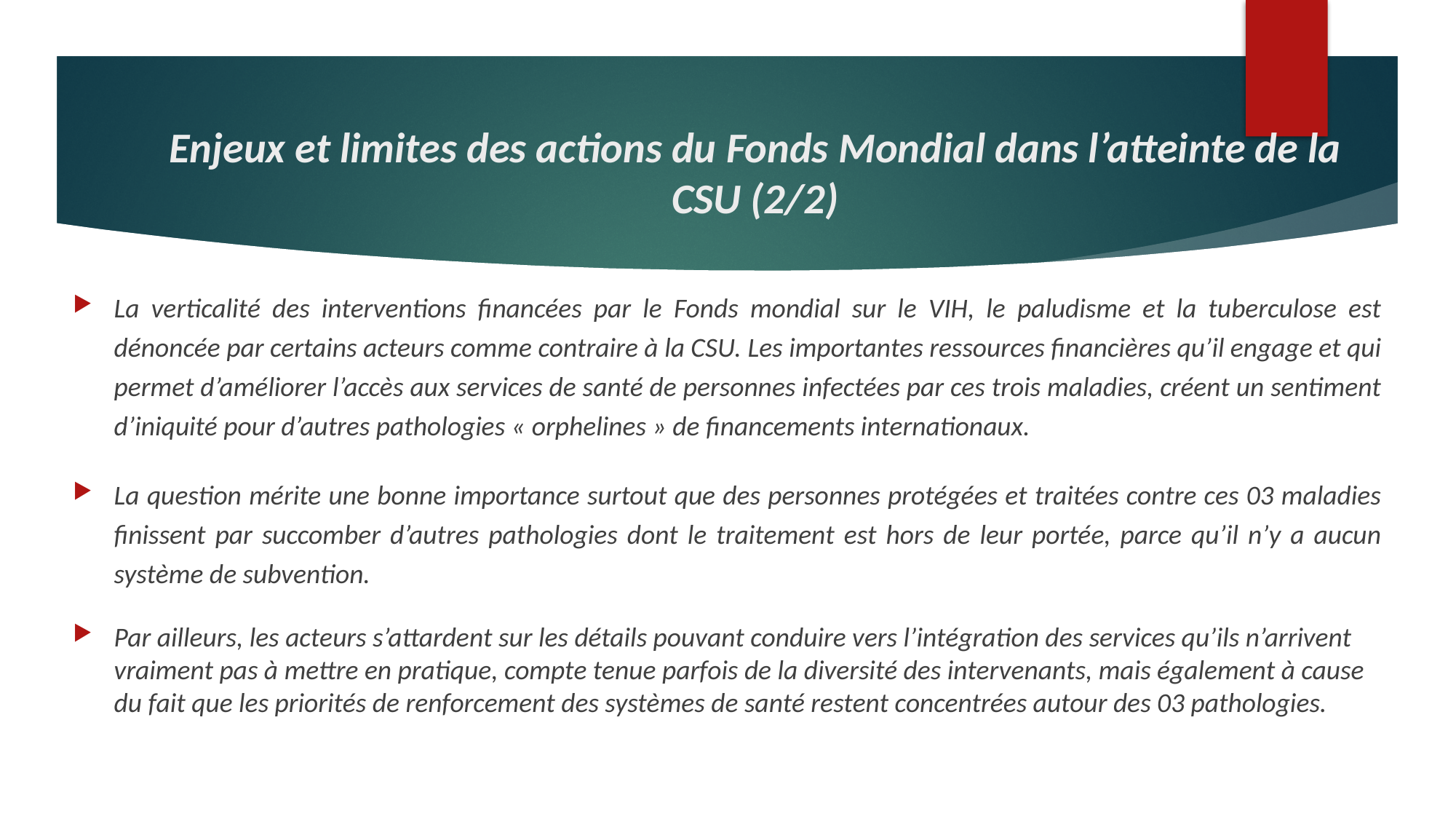

# Enjeux et limites des actions du Fonds Mondial dans l’atteinte de la CSU (2/2)
La verticalité des interventions financées par le Fonds mondial sur le VIH, le paludisme et la tuberculose est dénoncée par certains acteurs comme contraire à la CSU. Les importantes ressources financières qu’il engage et qui permet d’améliorer l’accès aux services de santé de personnes infectées par ces trois maladies, créent un sentiment d’iniquité pour d’autres pathologies « orphelines » de financements internationaux.
La question mérite une bonne importance surtout que des personnes protégées et traitées contre ces 03 maladies finissent par succomber d’autres pathologies dont le traitement est hors de leur portée, parce qu’il n’y a aucun système de subvention.
Par ailleurs, les acteurs s’attardent sur les détails pouvant conduire vers l’intégration des services qu’ils n’arrivent vraiment pas à mettre en pratique, compte tenue parfois de la diversité des intervenants, mais également à cause du fait que les priorités de renforcement des systèmes de santé restent concentrées autour des 03 pathologies.